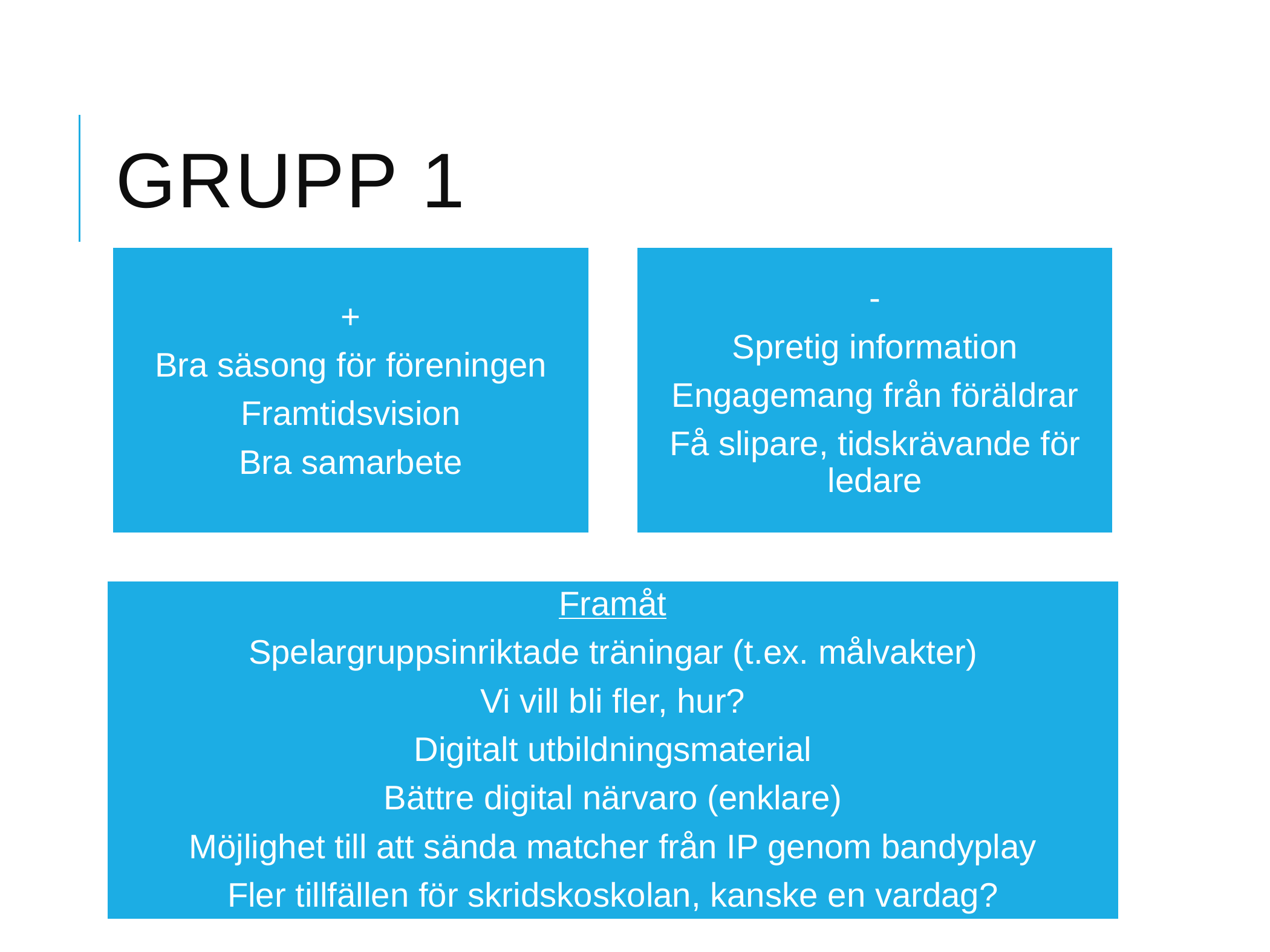

# Grupp 1
+
Bra säsong för föreningen
Framtidsvision
Bra samarbete
-
Spretig information
Engagemang från föräldrar
Få slipare, tidskrävande för ledare
Framåt
Spelargruppsinriktade träningar (t.ex. målvakter)
Vi vill bli fler, hur?
Digitalt utbildningsmaterial
Bättre digital närvaro (enklare)
Möjlighet till att sända matcher från IP genom bandyplay
Fler tillfällen för skridskoskolan, kanske en vardag?